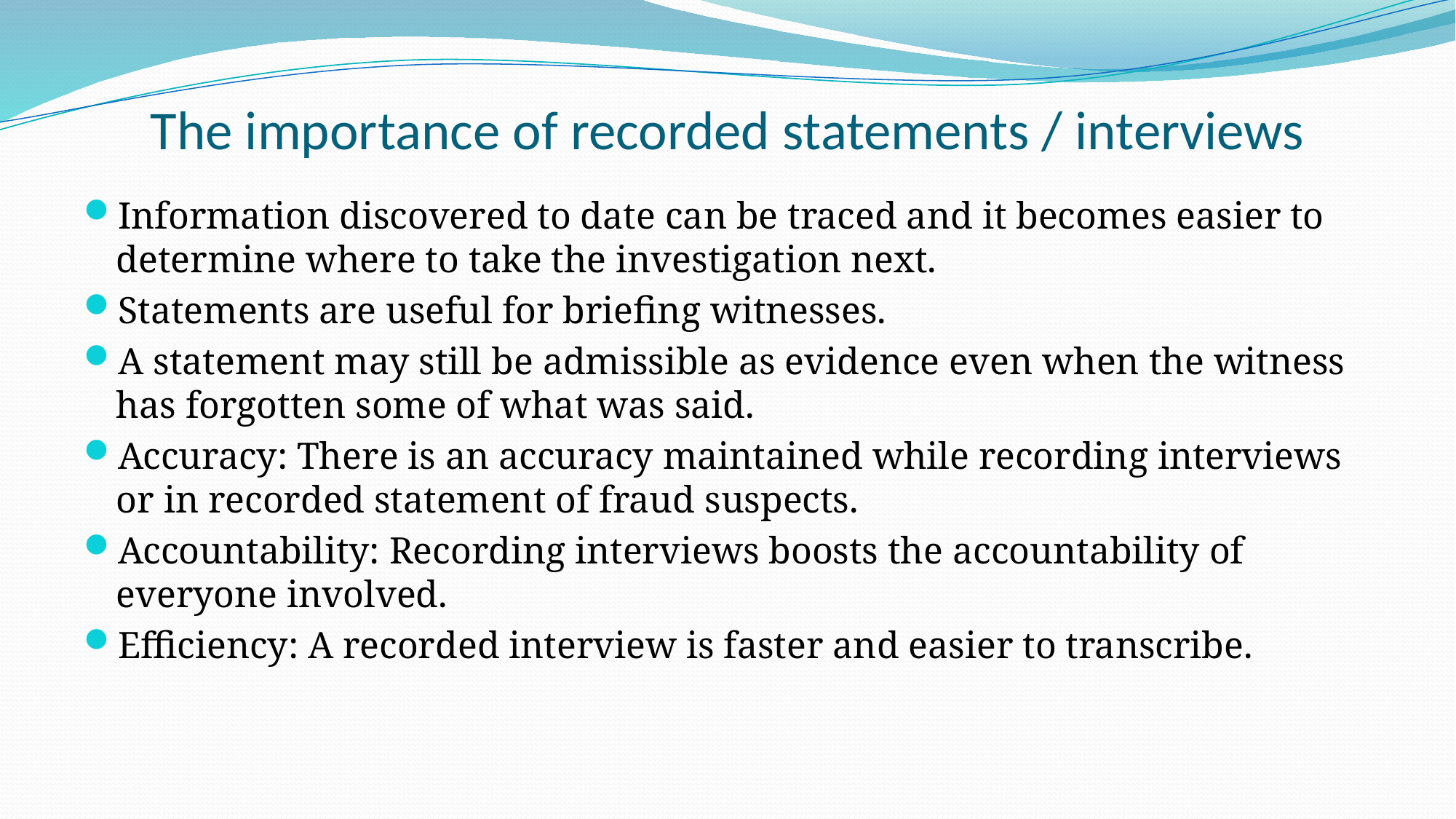

# The importance of recorded statements / interviews
Information discovered to date can be traced and it becomes easier to determine where to take the investigation next.
Statements are useful for briefing witnesses.
A statement may still be admissible as evidence even when the witness has forgotten some of what was said.
Accuracy: There is an accuracy maintained while recording interviews or in recorded statement of fraud suspects.
Accountability: Recording interviews boosts the accountability of everyone involved.
Efficiency: A recorded interview is faster and easier to transcribe.